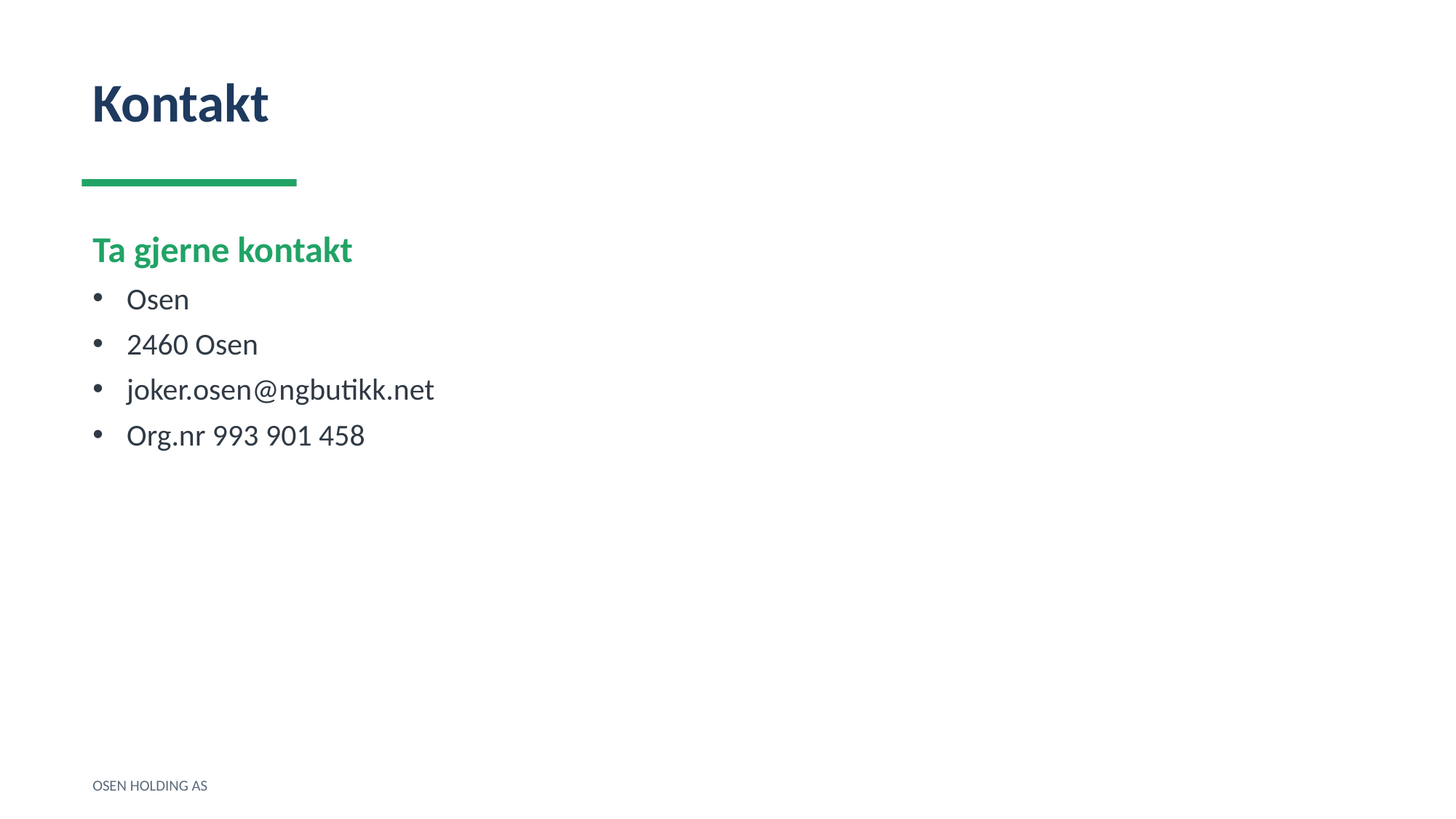

Kontakt

Ta gjerne kontakt
Osen
2460 Osen
joker.osen@ngbutikk.net
Org.nr 993 901 458
OSEN HOLDING AS